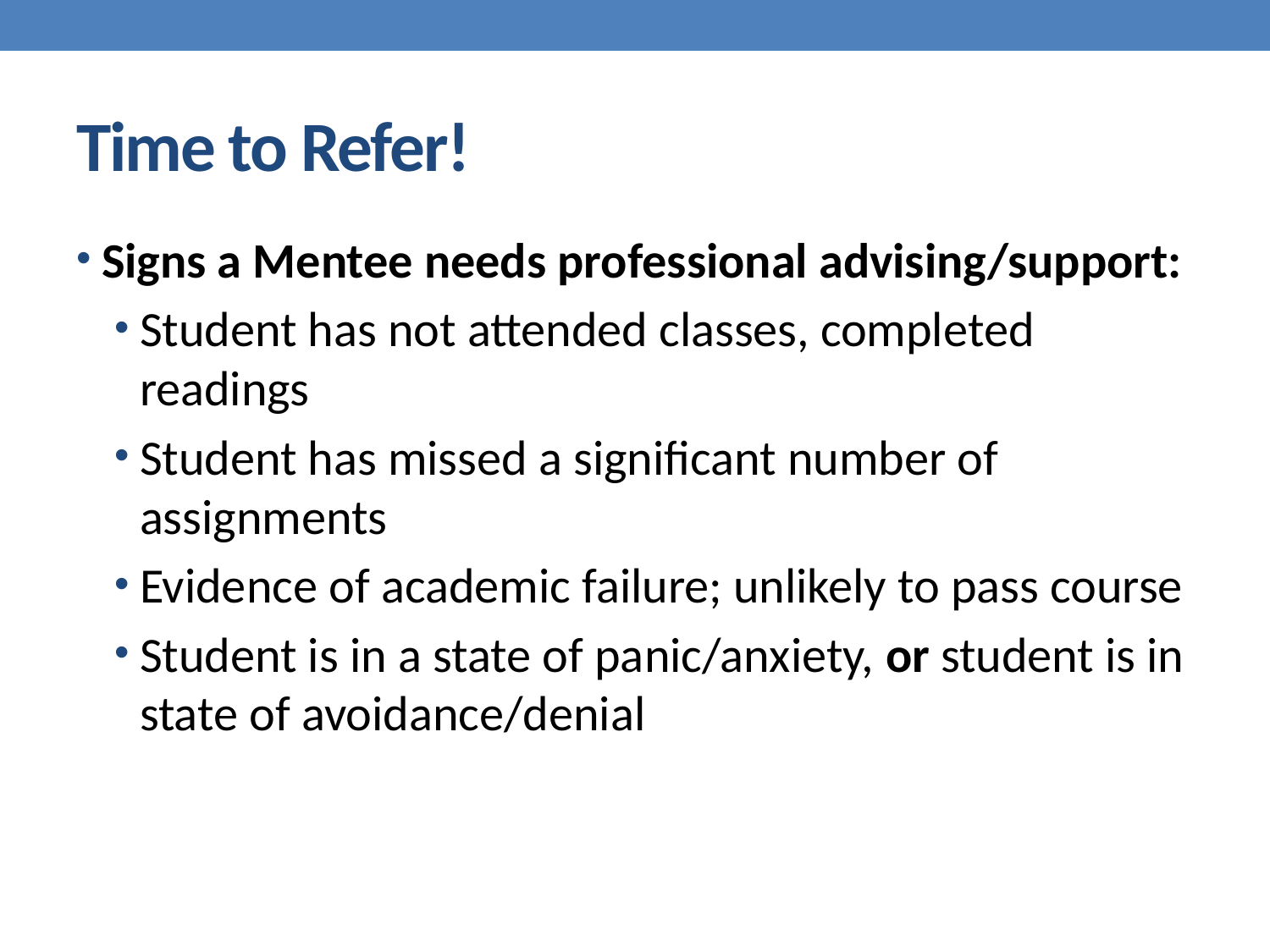

# Time to Refer!
Signs a Mentee needs professional advising/support:
Student has not attended classes, completed readings
Student has missed a significant number of assignments
Evidence of academic failure; unlikely to pass course
Student is in a state of panic/anxiety, or student is in state of avoidance/denial